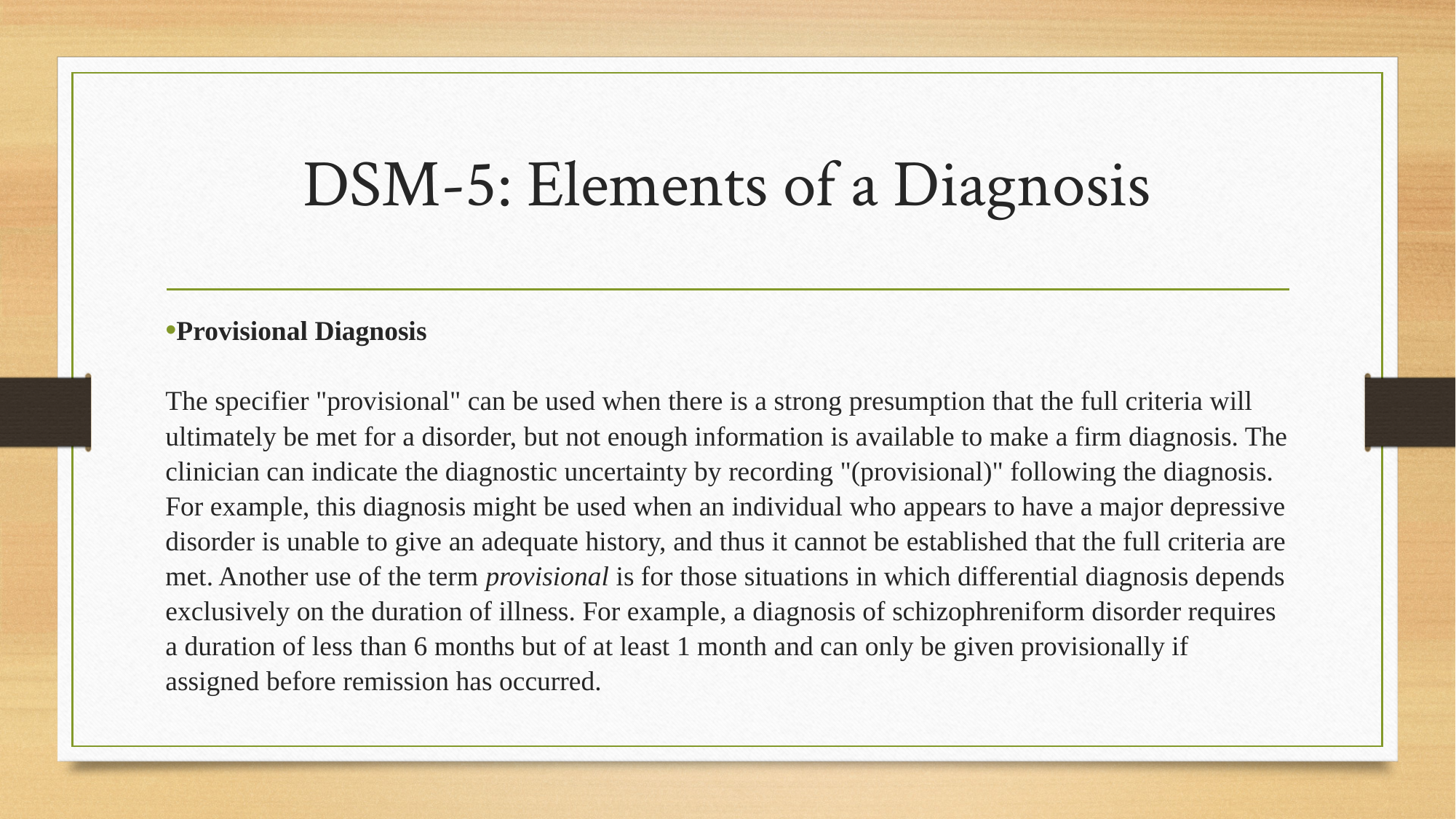

# DSM-5: Elements of a Diagnosis
Provisional Diagnosis

The specifier "provisional" can be used when there is a strong presumption that the full criteria will ultimately be met for a disorder, but not enough information is available to make a firm diagnosis. The clinician can indicate the diagnostic uncertainty by recording "(provisional)" following the diagnosis. For example, this diagnosis might be used when an individual who appears to have a major depressive disorder is unable to give an adequate history, and thus it cannot be established that the full criteria are met. Another use of the term provisional is for those situations in which differential diagnosis depends exclusively on the duration of illness. For example, a diagnosis of schizophreniform disorder requires a duration of less than 6 months but of at least 1 month and can only be given provisionally if assigned before remission has occurred.